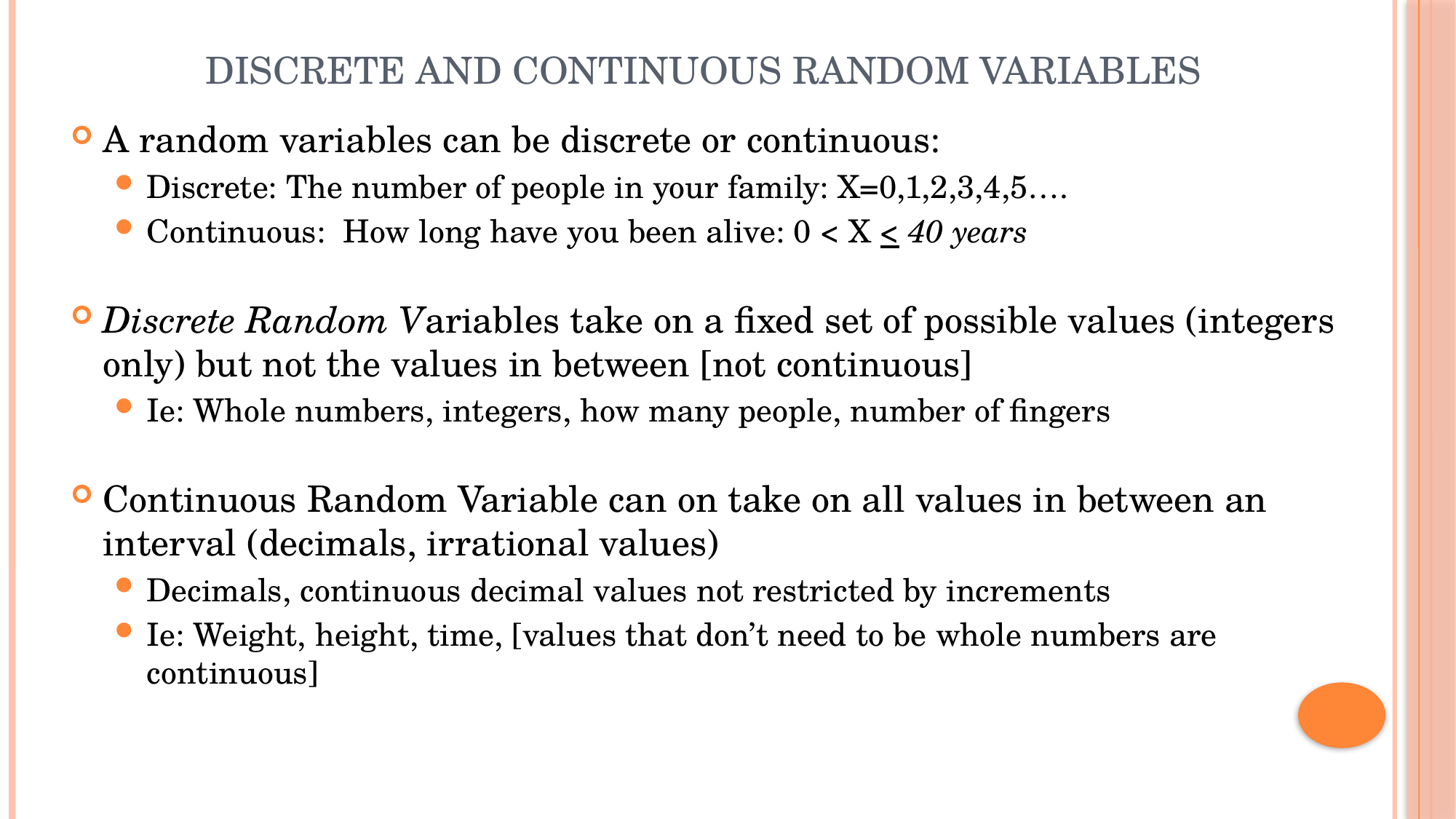

# Discrete and Continuous Random Variables
A random variables can be discrete or continuous:
Discrete: The number of people in your family: X=0,1,2,3,4,5….
Continuous:  How long have you been alive: 0 < X < 40 years
Discrete Random Variables take on a fixed set of possible values (integers only) but not the values in between [not continuous]
Ie: Whole numbers, integers, how many people, number of fingers
Continuous Random Variable can on take on all values in between an interval (decimals, irrational values)
Decimals, continuous decimal values not restricted by increments
Ie: Weight, height, time, [values that don’t need to be whole numbers are continuous]